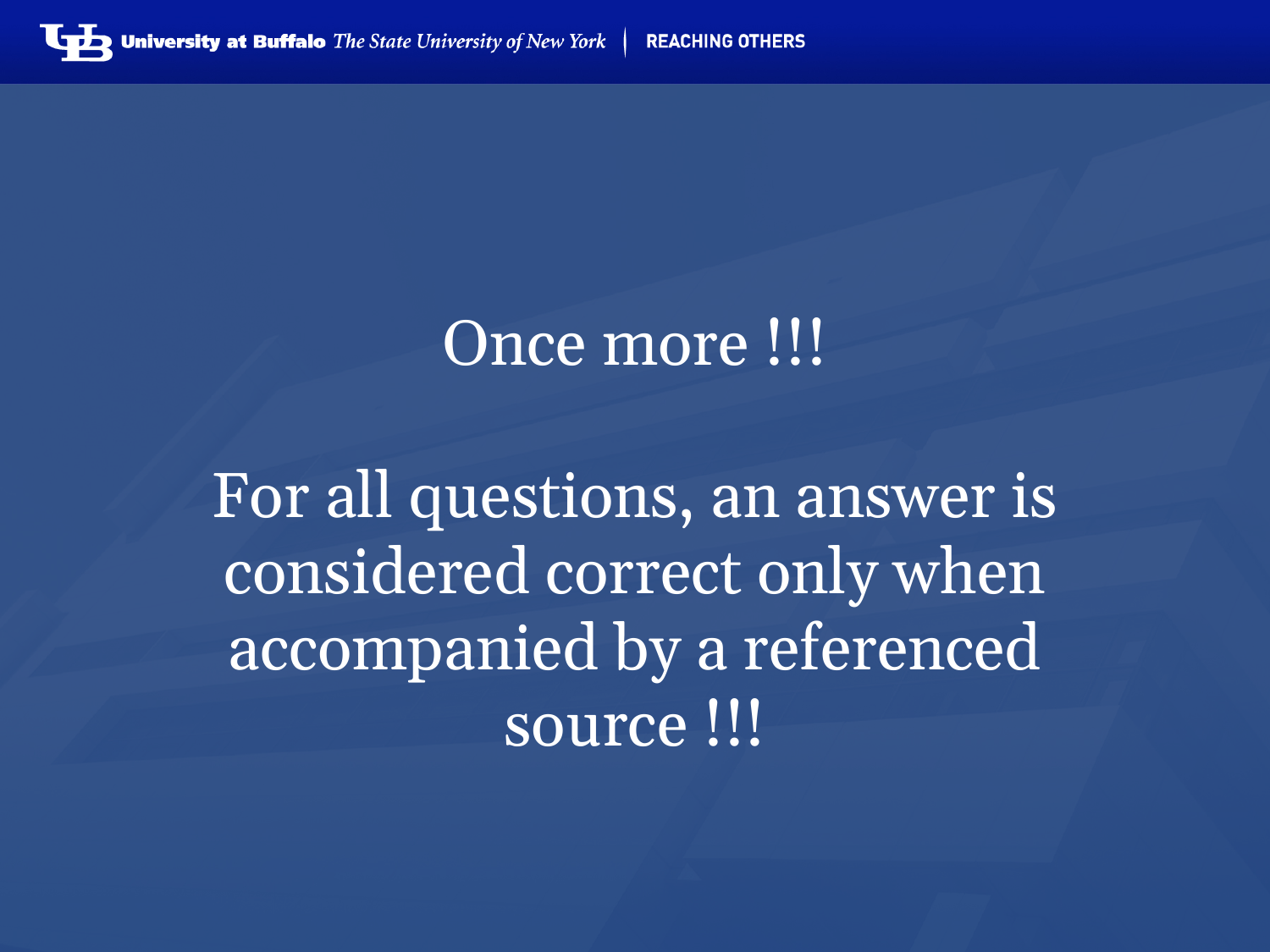

# Once more !!! For all questions, an answer is considered correct only when accompanied by a referenced source !!!